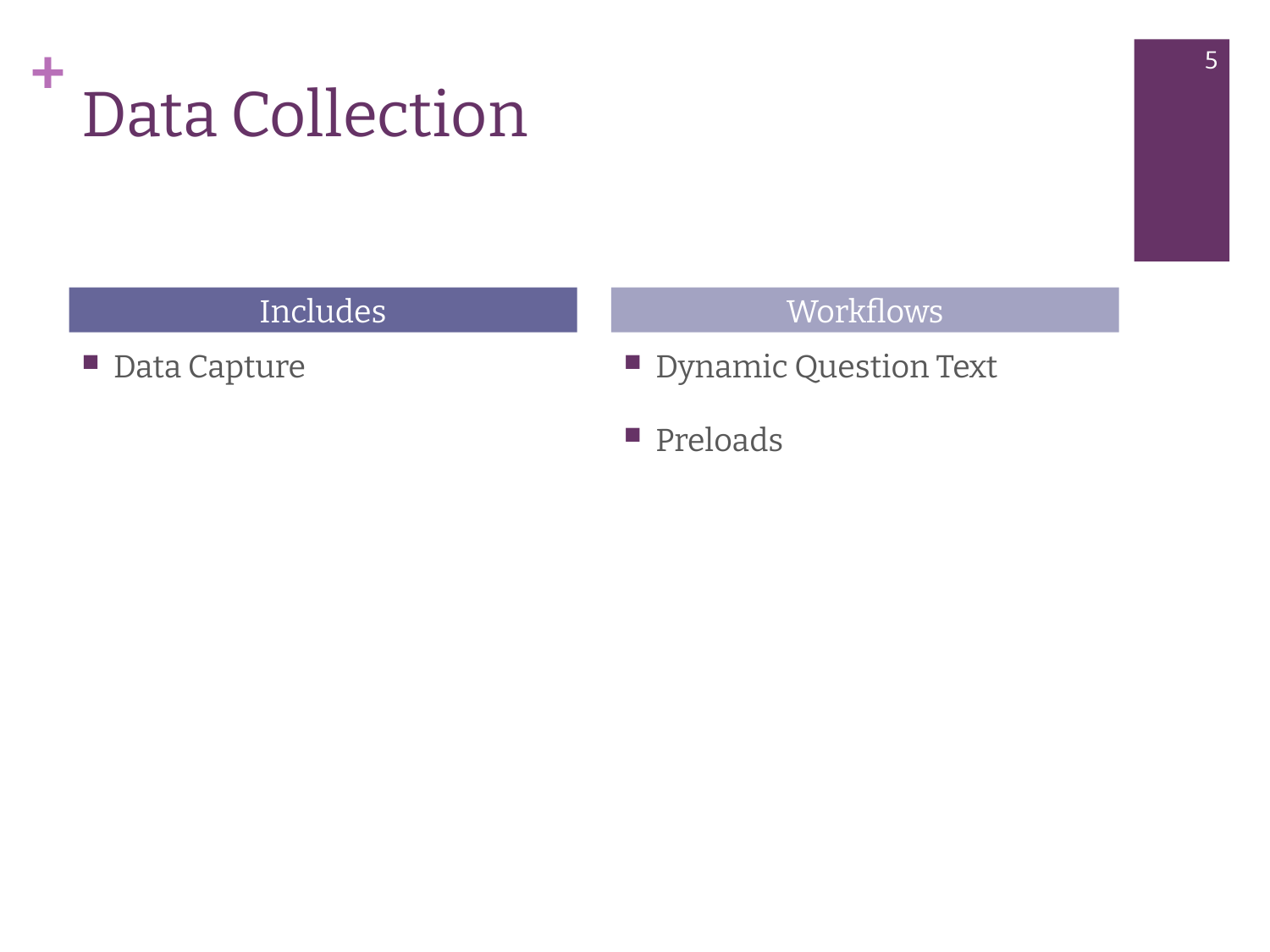

5
# Data Collection
Includes
Workflows
Data Capture
Dynamic Question Text
Preloads